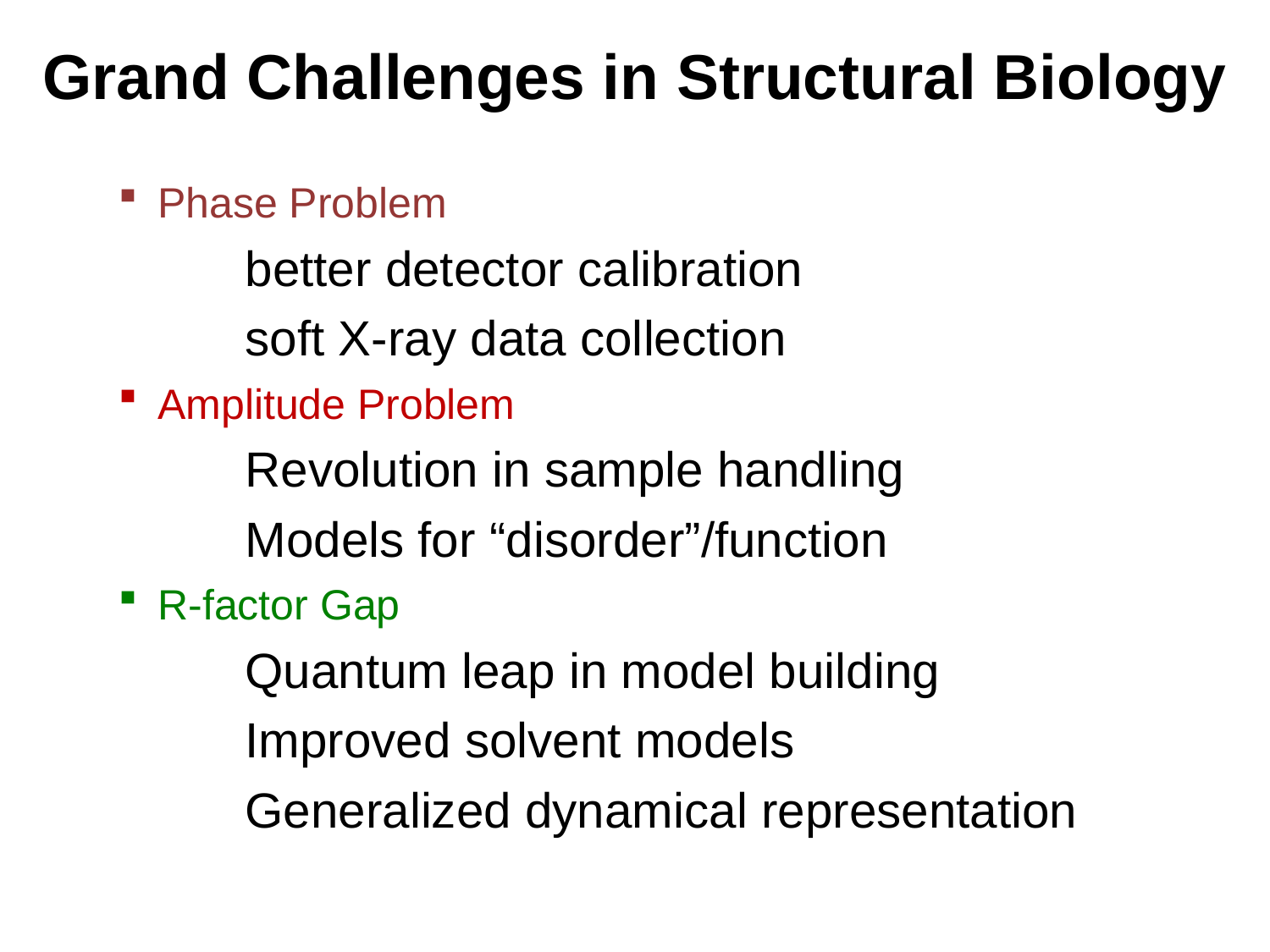

# Grand Challenges in Structural Biology
Phase Problem
	better detector calibration
	soft X-ray data collection
Amplitude Problem
Revolution in sample handling
Models for “disorder”/function
R-factor Gap
Quantum leap in model building
Improved solvent models
Generalized dynamical representation